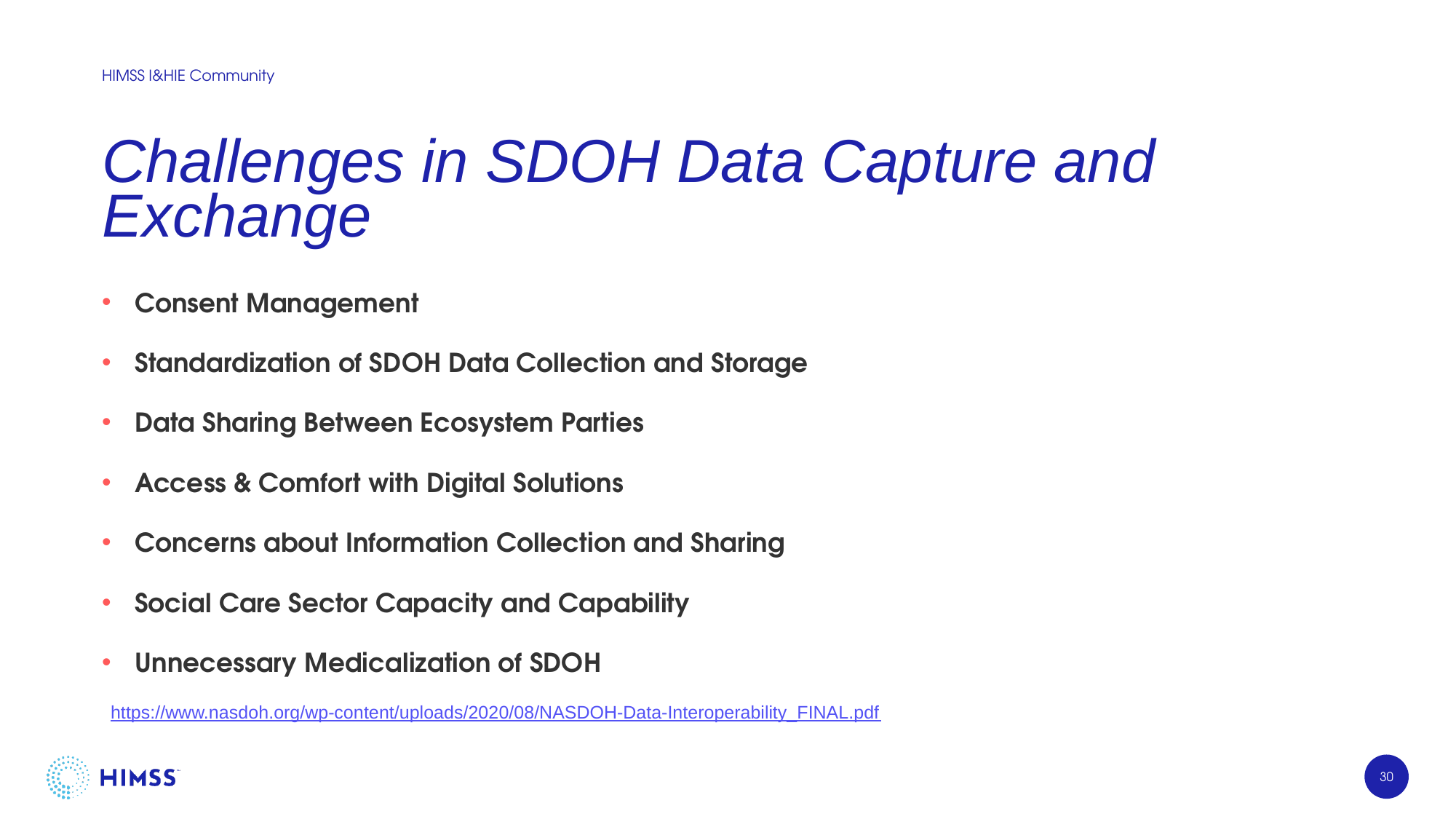

# Challenges in SDOH Data Capture and Exchange
Consent Management
Standardization of SDOH Data Collection and Storage
Data Sharing Between Ecosystem Parties
Access & Comfort with Digital Solutions
Concerns about Information Collection and Sharing
Social Care Sector Capacity and Capability
Unnecessary Medicalization of SDOH

https://www.nasdoh.org/wp-content/uploads/2020/08/NASDOH-Data-Interoperability_FINAL.pdf
30